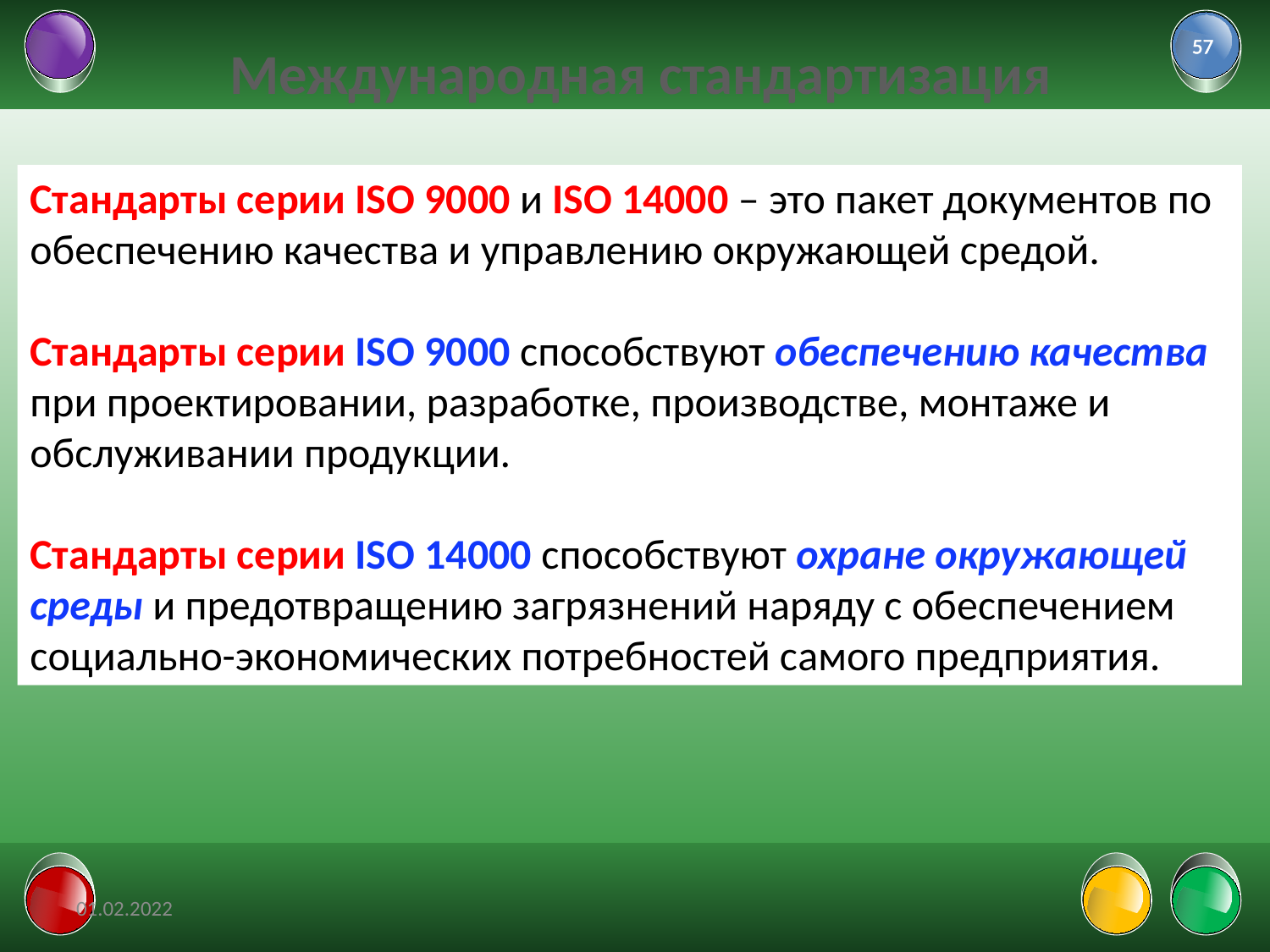

57
# Международная стандартизация
Стандарты серии ISO 9000 и ISO 14000 – это пакет документов по обеспечению качества и управлению окружающей средой.

Стандарты серии ISO 9000 способствуют обеспечению качества при проектировании, разработке, производстве, монтаже и обслуживании продукции.

Стандарты серии ISO 14000 способствуют охране окружающей среды и предотвращению загрязнений наряду с обеспечением социально-экономических потребностей самого предприятия.

01.02.2022